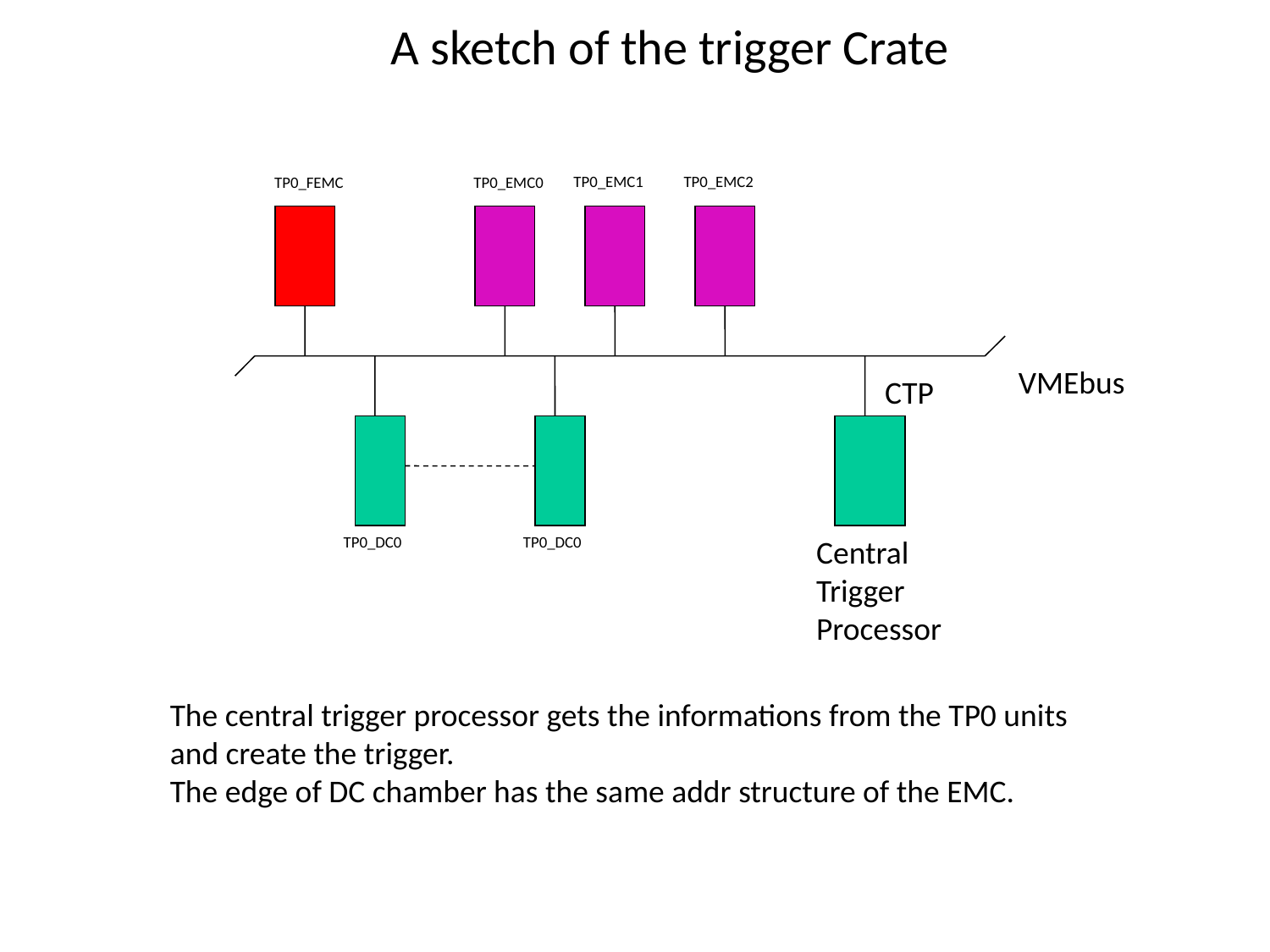

A sketch of the trigger Crate
TP0_EMC1
TP0_EMC2
TP0_FEMC
TP0_EMC0

VMEbus
CTP

TP0_DC0
TP0_DC0
Central
Trigger
Processor
The central trigger processor gets the informations from the TP0 units
and create the trigger.
The edge of DC chamber has the same addr structure of the EMC.